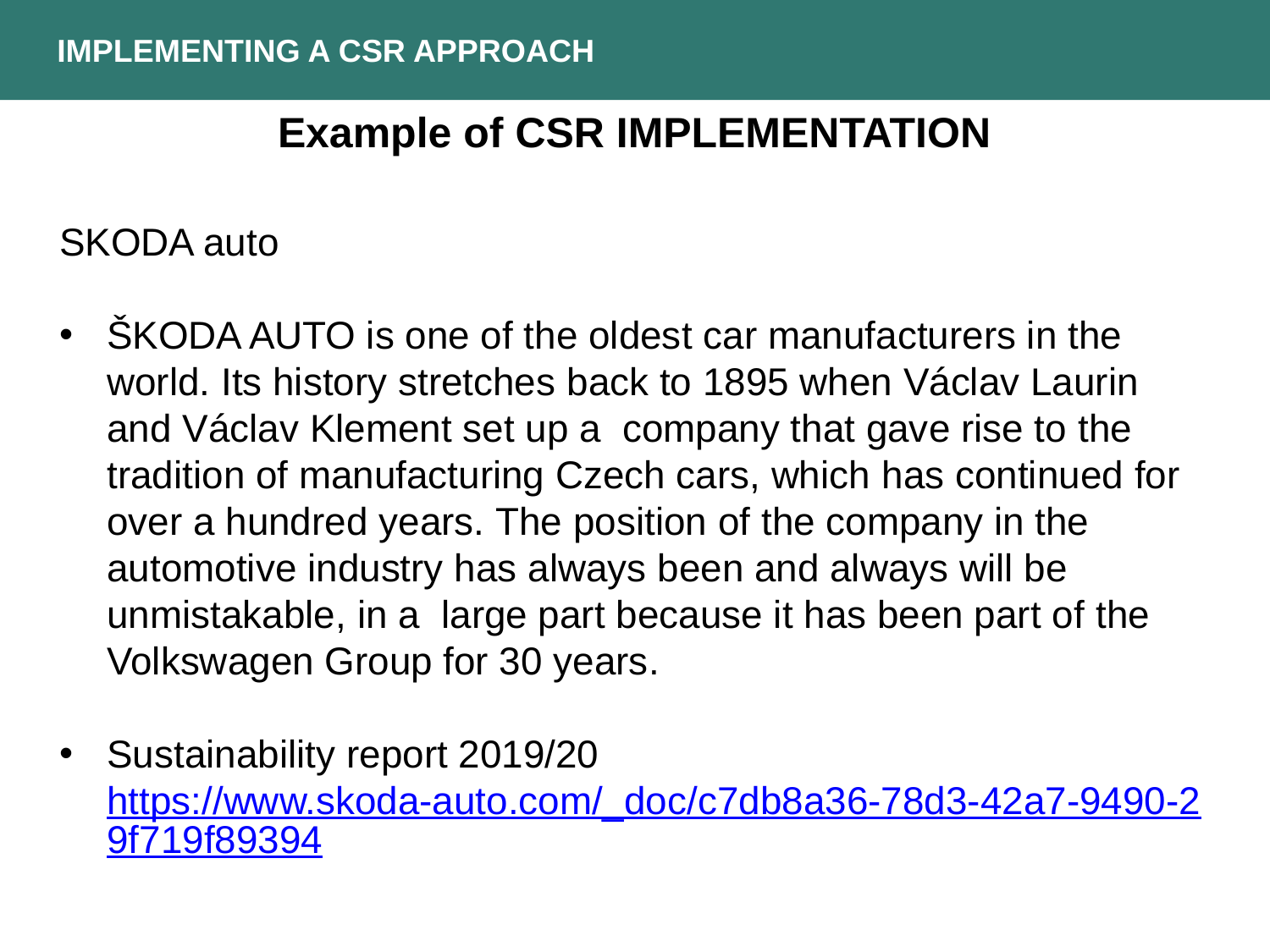

IMPLEMENTING A CSR APPROACH

Example of CSR IMPLEMENTATION
SKODA auto

ŠKODA AUTO is one of the oldest car manufacturers in the world. Its history stretches back to 1895 when Václav Laurin and Václav Klement set up a  company that gave rise to the tradition of manufacturing Czech cars, which has continued for over a hundred years. The position of the company in the automotive industry has always been and always will be unmistakable, in a  large part because it has been part of the Volkswagen Group for 30 years.

Sustainability report 2019/20 https://www.skoda-auto.com/_doc/c7db8a36-78d3-42a7-9490-29f719f89394